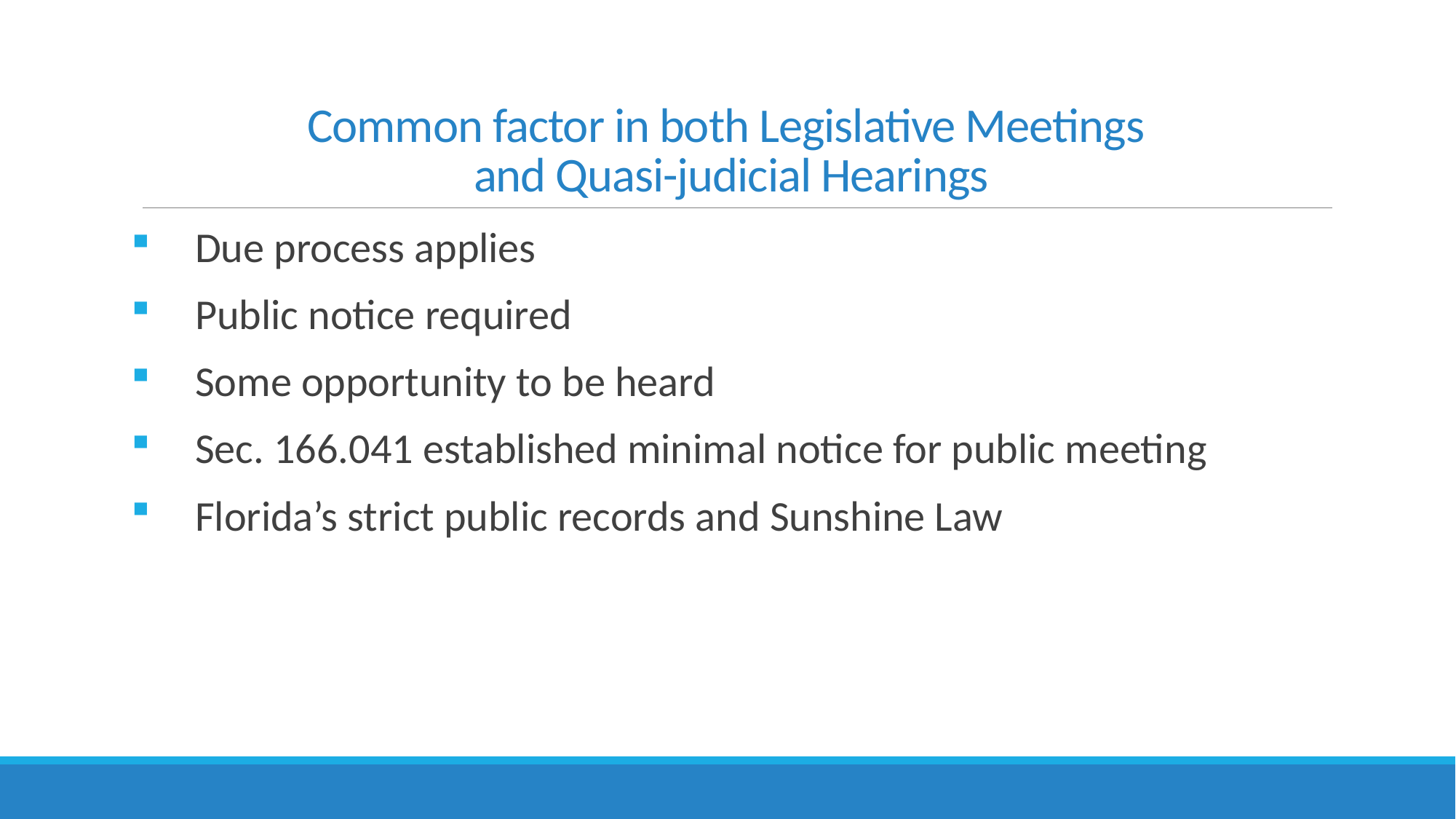

# Common factor in both Legislative Meetings and Quasi-judicial Hearings
 Due process applies
 Public notice required
 Some opportunity to be heard
 Sec. 166.041 established minimal notice for public meeting
 Florida’s strict public records and Sunshine Law